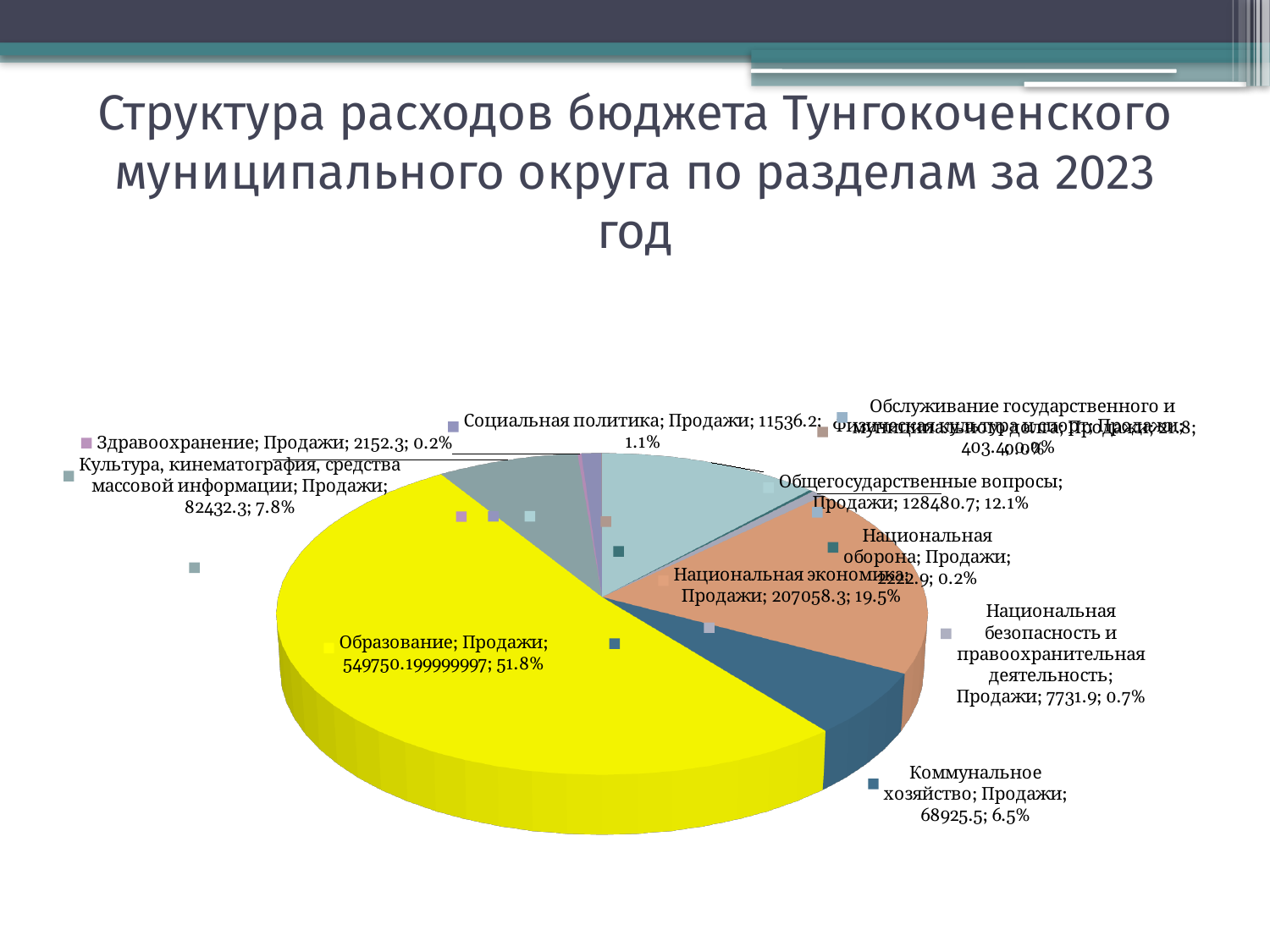

# Структура расходов бюджета Тунгокоченского муниципального округа по разделам за 2023 год

[unsupported chart]